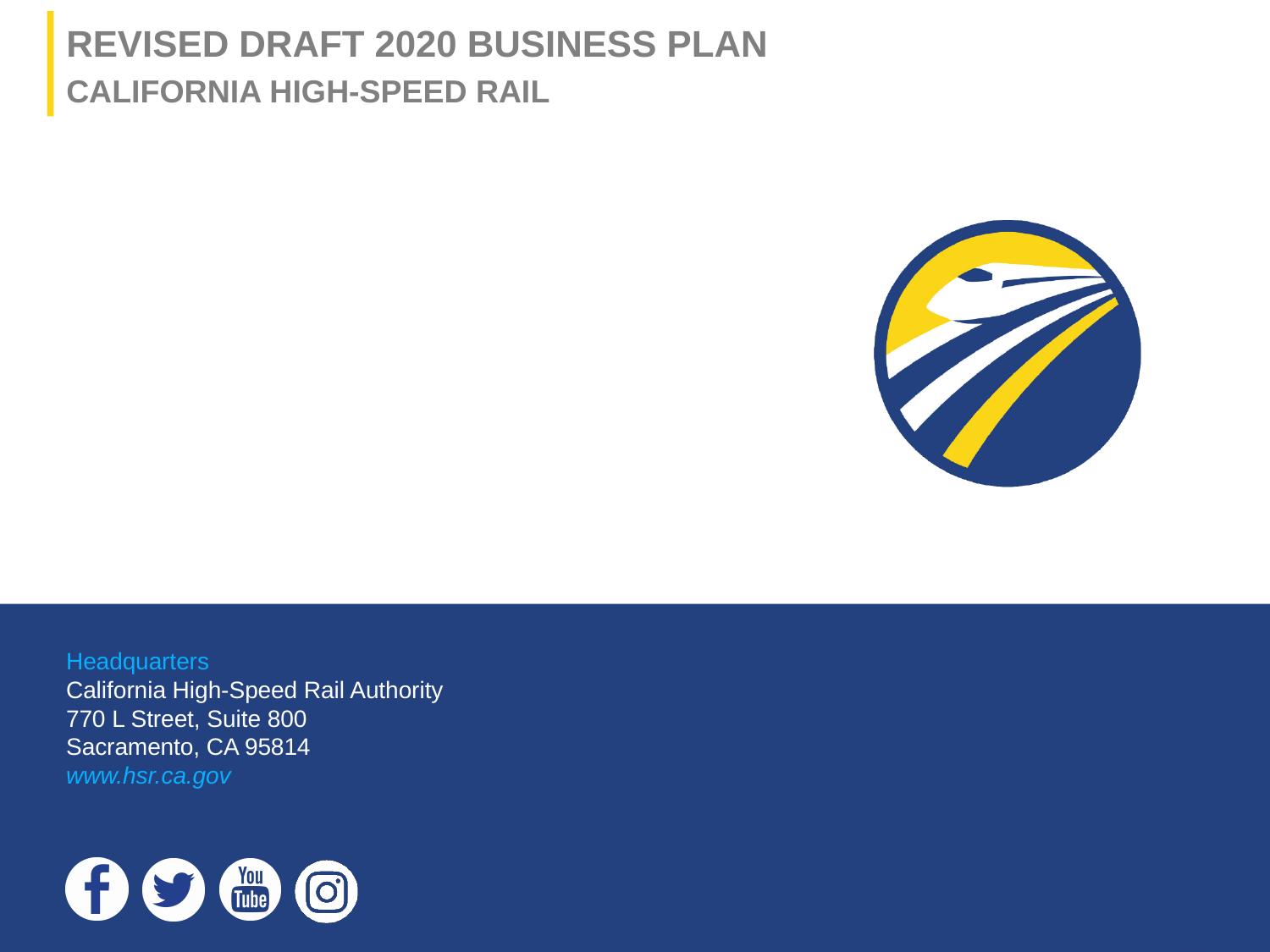

# Revised draft 2020 business plan
CALIFORNIA HIGH-SPEED RAIL